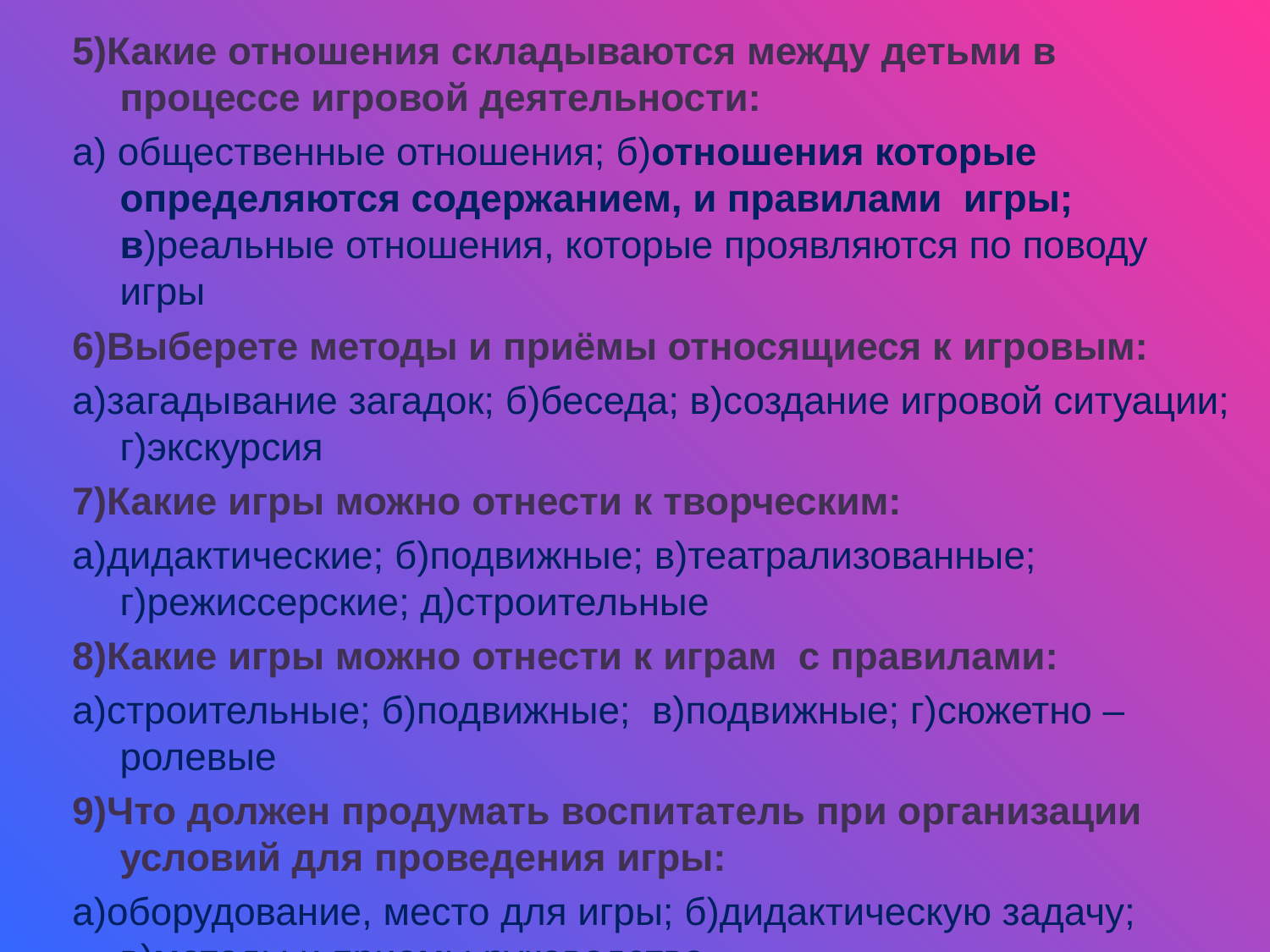

5)Какие отношения складываются между детьми в процессе игровой деятельности:
а) общественные отношения; б)отношения которые определяются содержанием, и правилами  игры; в)реальные отношения, которые проявляются по поводу игры
6)Выберете методы и приёмы относящиеся к игровым:
а)загадывание загадок; б)беседа; в)создание игровой ситуации; г)экскурсия
7)Какие игры можно отнести к творческим:
а)дидактические; б)подвижные; в)театрализованные; г)режиссерские; д)строительные
8)Какие игры можно отнести к играм  с правилами:
а)строительные; б)подвижные;  в)подвижные; г)сюжетно – ролевые
9)Что должен продумать воспитатель при организации условий для проведения игры:
а)оборудование, место для игры; б)дидактическую задачу; в)методы и приемы руководства.